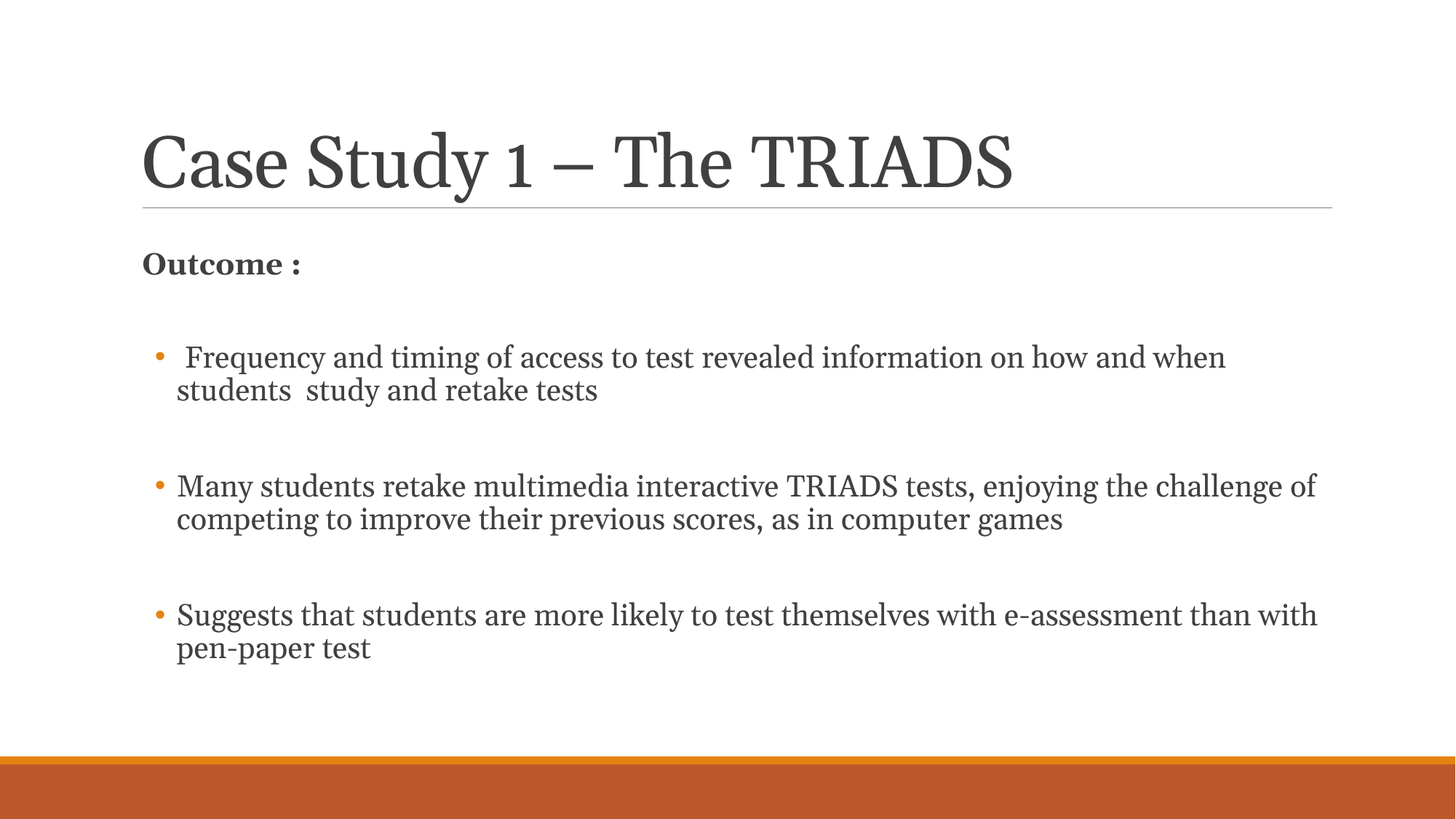

# Case Study 1 – The TRIADS
Outcome :

 Frequency and timing of access to test revealed information on how and when students  study and retake tests

Many students retake multimedia interactive TRIADS tests, enjoying the challenge of competing to improve their previous scores, as in computer games

Suggests that students are more likely to test themselves with e-assessment than with pen-paper test